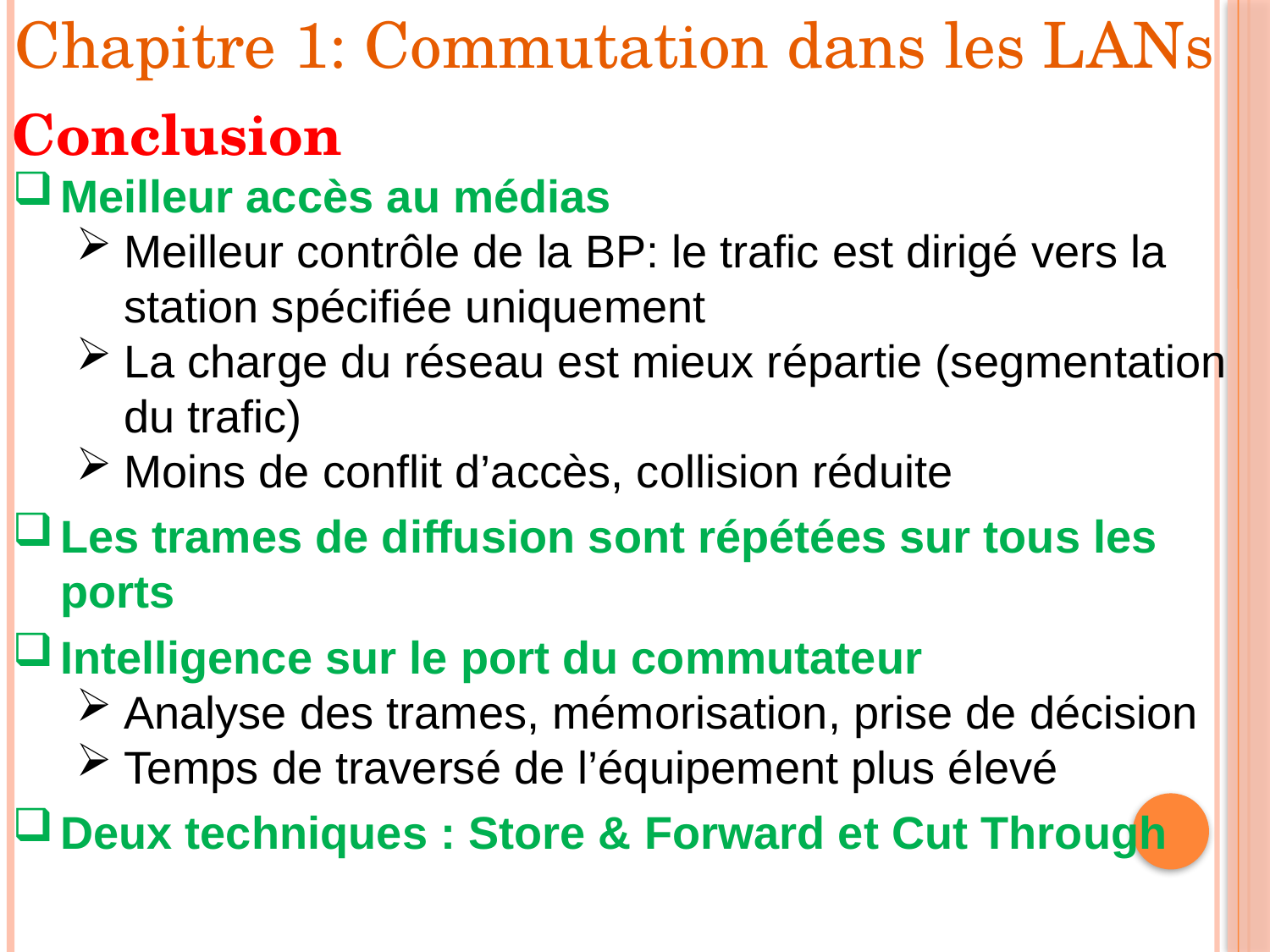

Chapitre 1: Commutation dans les LANs

Conclusion
Meilleur accès au médias
Meilleur contrôle de la BP: le trafic est dirigé vers la station spécifiée uniquement
La charge du réseau est mieux répartie (segmentation du trafic)
Moins de conflit d’accès, collision réduite
Les trames de diffusion sont répétées sur tous les ports
Intelligence sur le port du commutateur
Analyse des trames, mémorisation, prise de décision
Temps de traversé de l’équipement plus élevé
Deux techniques : Store & Forward et Cut Through